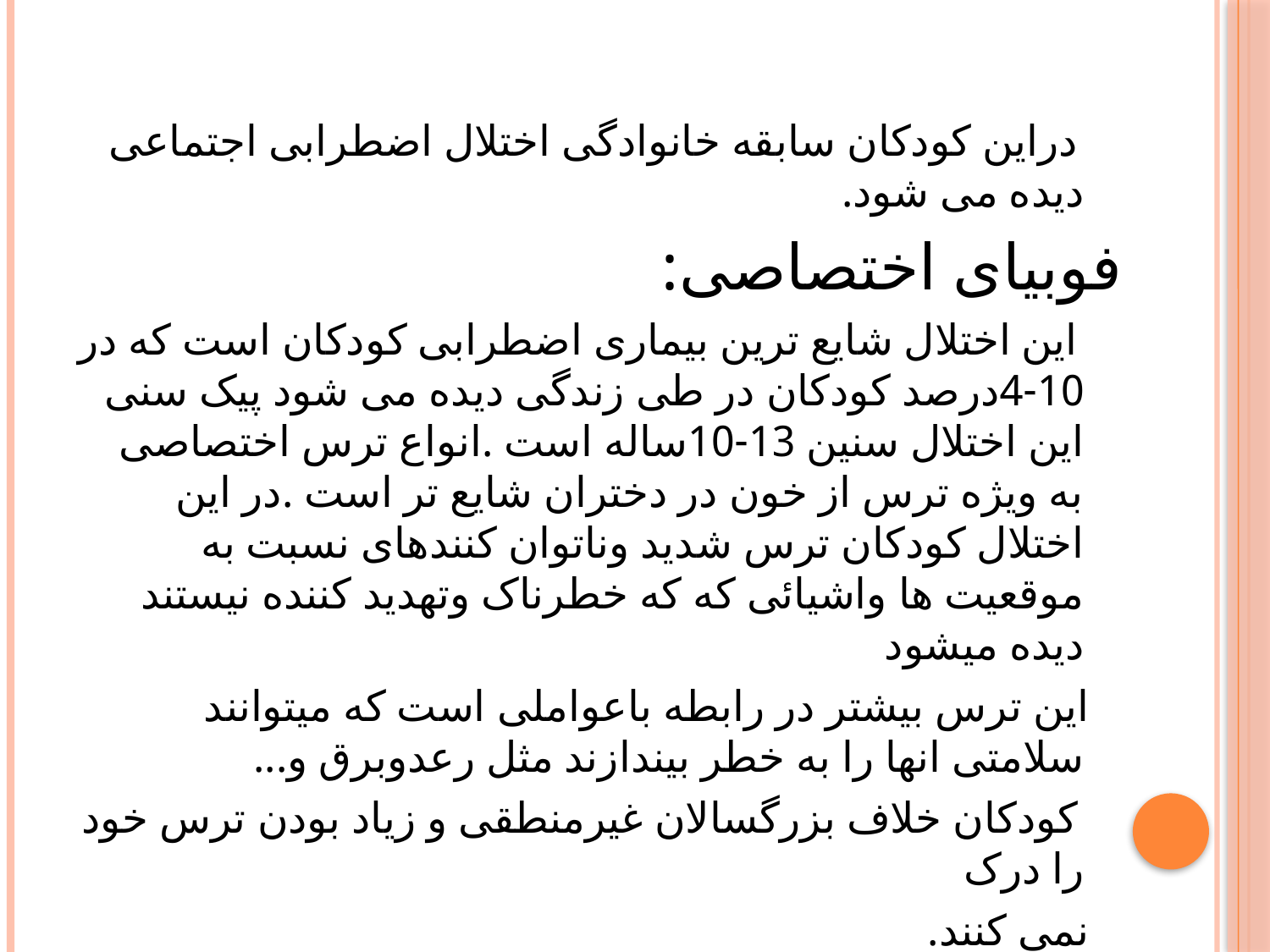

دراین کودکان سابقه خانوادگی اختلال اضطرابی اجتماعی دیده می شود.
فوبیای اختصاصی:
    این اختلال شایع ترین بیماری اضطرابی کودکان است که در 10-4درصد کودکان در طی زندگی دیده می شود پیک سنی این اختلال سنین 13-10ساله است .انواع ترس اختصاصی به ویژه ترس از خون در دختران شایع تر است .در این اختلال کودکان ترس شدید وناتوان کنندهای نسبت به موقعیت ها واشیائی که که خطرناک وتهدید کننده نیستند دیده میشود
   این ترس بیشتر در رابطه باعواملی است که میتوانند سلامتی انها را به خطر بیندازند مثل رعدوبرق و...
    کودکان خلاف بزرگسالان غیرمنطقی و زیاد بودن ترس خود را درک
   نمی کنند.